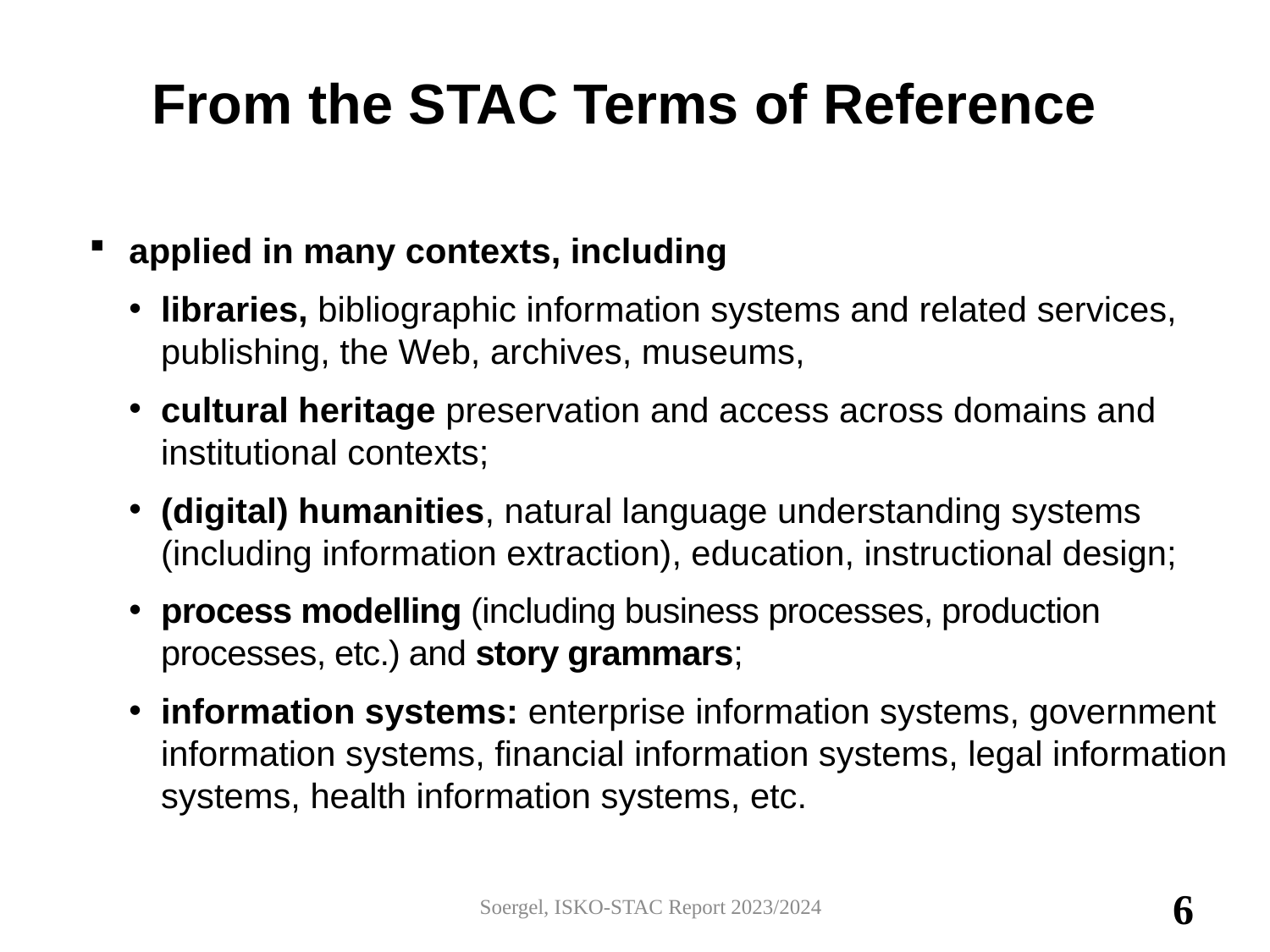

# From the STAC Terms of Reference
applied in many contexts, including
libraries, bibliographic information systems and related services, publishing, the Web, archives, museums,
cultural heritage preservation and access across domains and institutional contexts;
(digital) humanities, natural language understanding systems (including information extraction), education, instructional design;
process modelling (including business processes, production processes, etc.) and story grammars;
information systems: enterprise information systems, government information systems, financial information systems, legal information systems, health information systems, etc.
Soergel, ISKO-STAC Report 2023/2024
6